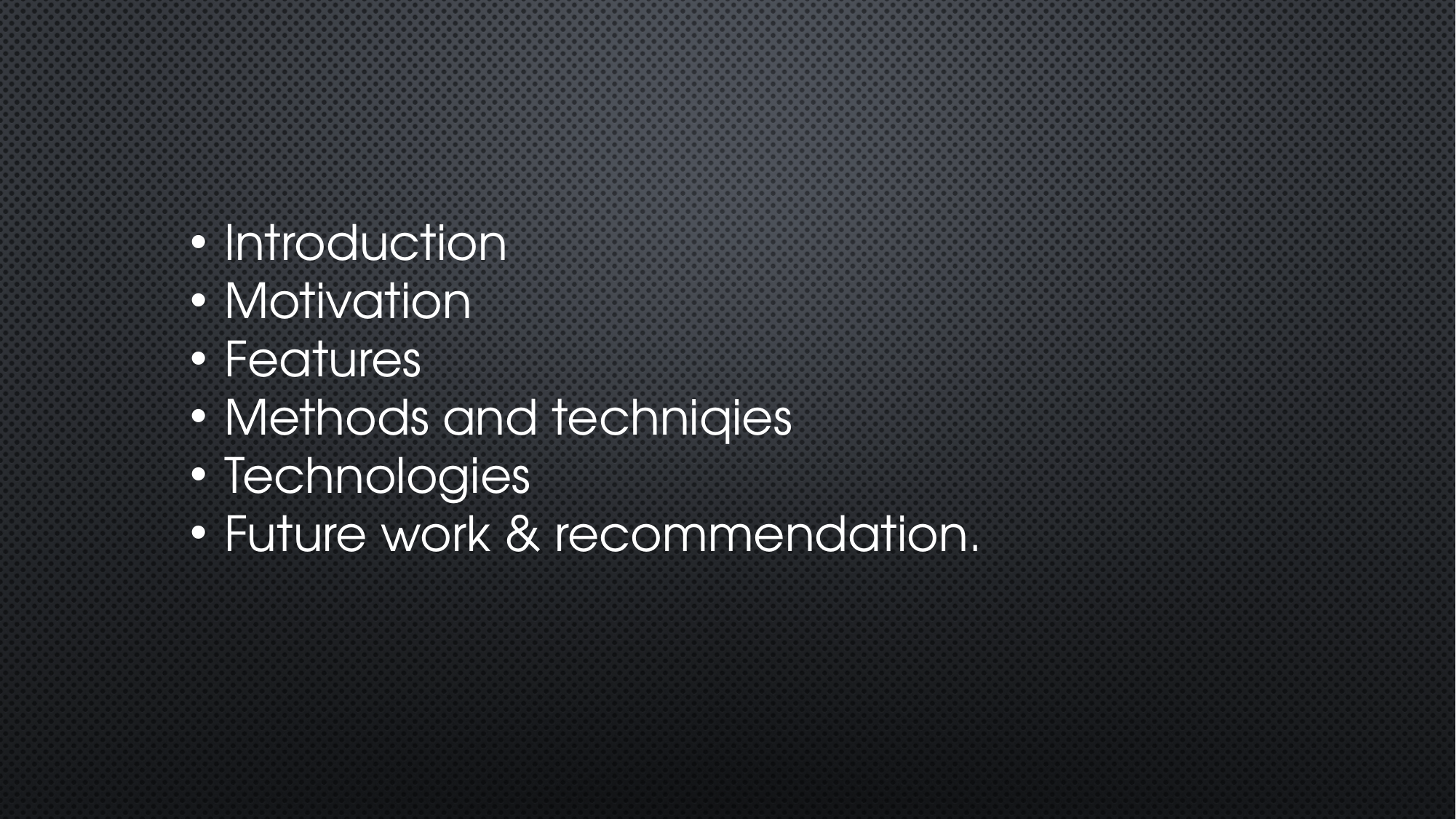

Introduction
Motivation​
Features
Methods and techniqies​
Technologies​
Future work & recommendation.​
​